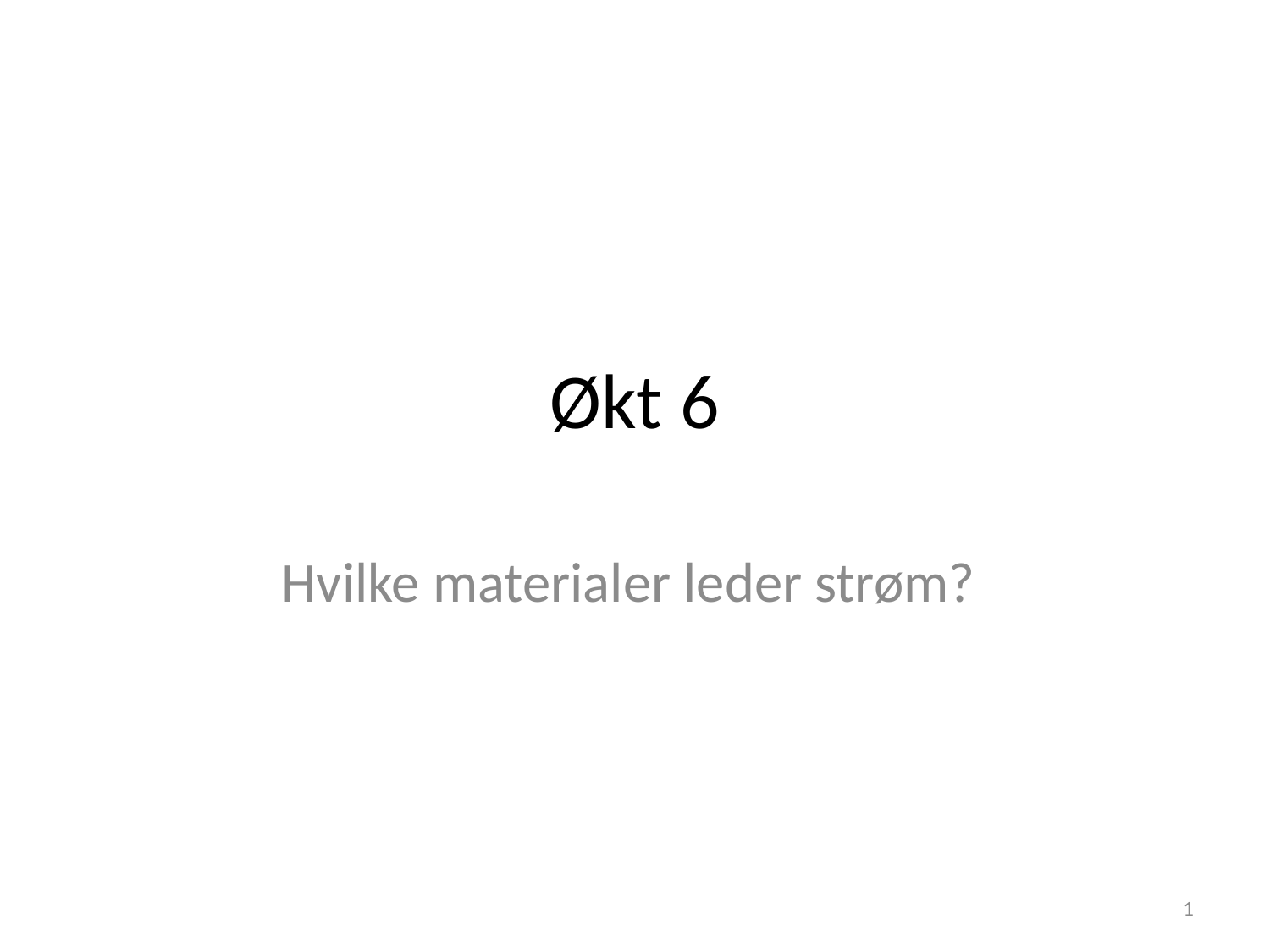

# Økt 6
Hvilke materialer leder strøm?
1